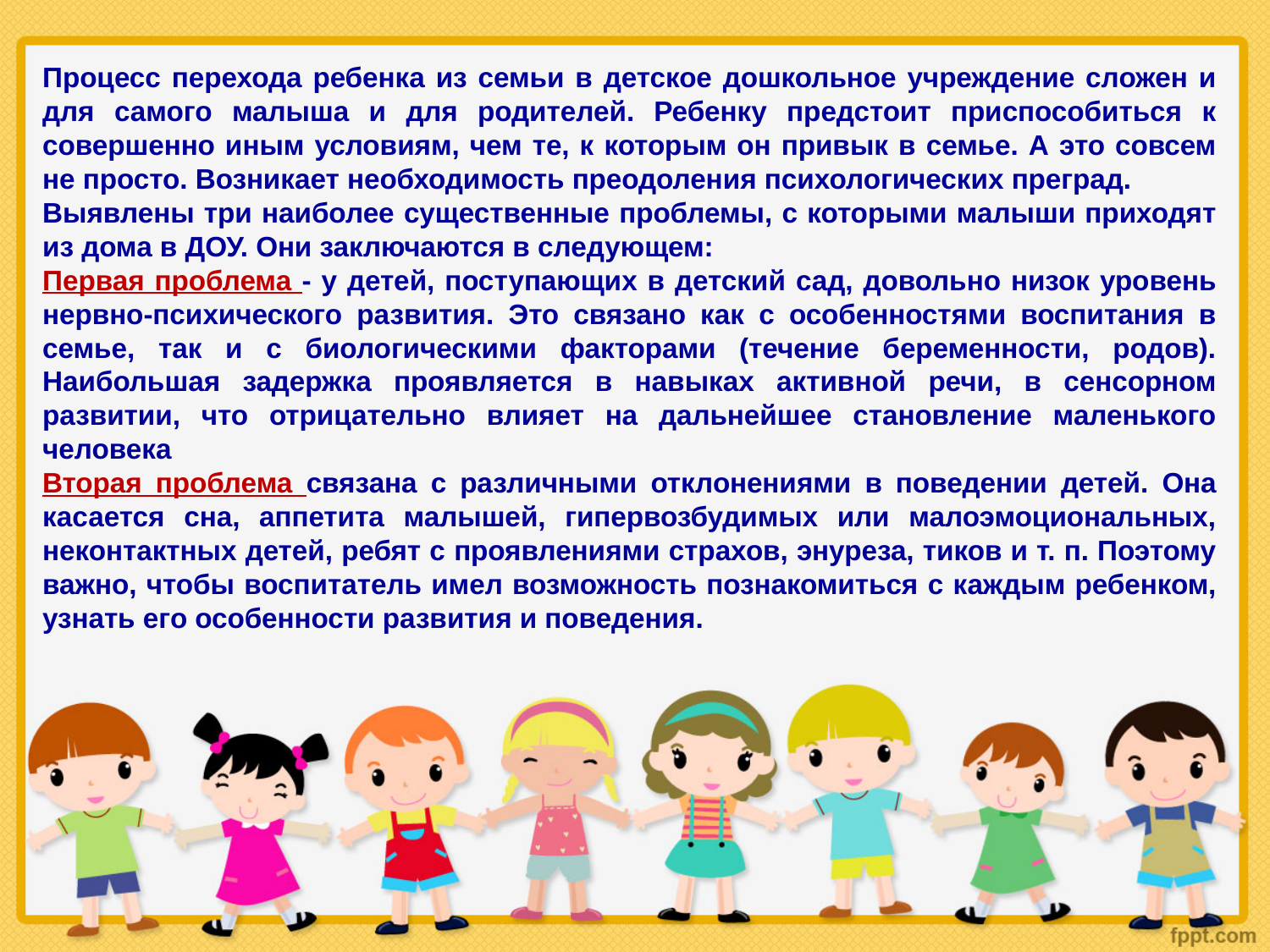

Процесс перехода ребенка из семьи в детское дошкольное учреждение сложен и для самого малыша и для родителей. Ребенку предстоит приспособиться к совершенно иным условиям, чем те, к которым он привык в семье. А это совсем не просто. Возникает необходимость преодоления психологических преград.
Выявлены три наиболее существенные проблемы, с которыми малыши приходят из дома в ДОУ. Они заключаются в следующем:
Первая проблема - у детей, поступающих в детский сад, довольно низок уровень нервно-психического развития. Это связано как с особенностями воспитания в семье, так и с биологическими факторами (течение беременности, родов). Наибольшая задержка проявляется в навыках активной речи, в сенсорном развитии, что отрицательно влияет на дальнейшее становление маленького человека
Вторая проблема связана с различными отклонениями в поведении детей. Она касается сна, аппетита малышей, гипервозбудимых или малоэмоциональных, неконтактных детей, ребят с проявлениями страхов, энуреза, тиков и т. п. Поэтому важно, чтобы воспитатель имел возможность познакомиться с каждым ребенком, узнать его особенности развития и поведения.